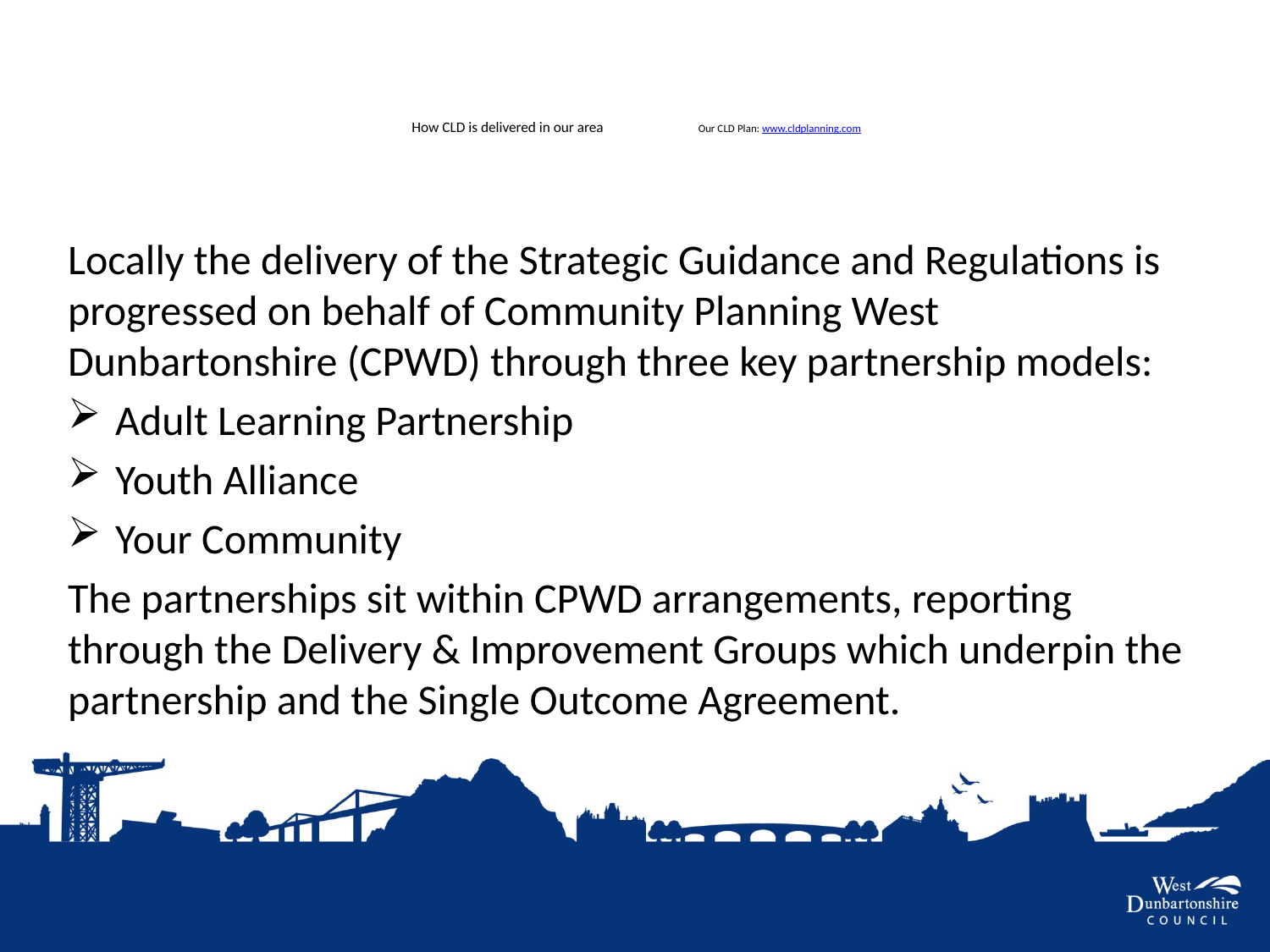

# How CLD is delivered in our area                            Our CLD Plan: www.cldplanning.com
Locally the delivery of the Strategic Guidance and Regulations is progressed on behalf of Community Planning West Dunbartonshire (CPWD) through three key partnership models:
Adult Learning Partnership
Youth Alliance
Your Community
The partnerships sit within CPWD arrangements, reporting through the Delivery & Improvement Groups which underpin the partnership and the Single Outcome Agreement.